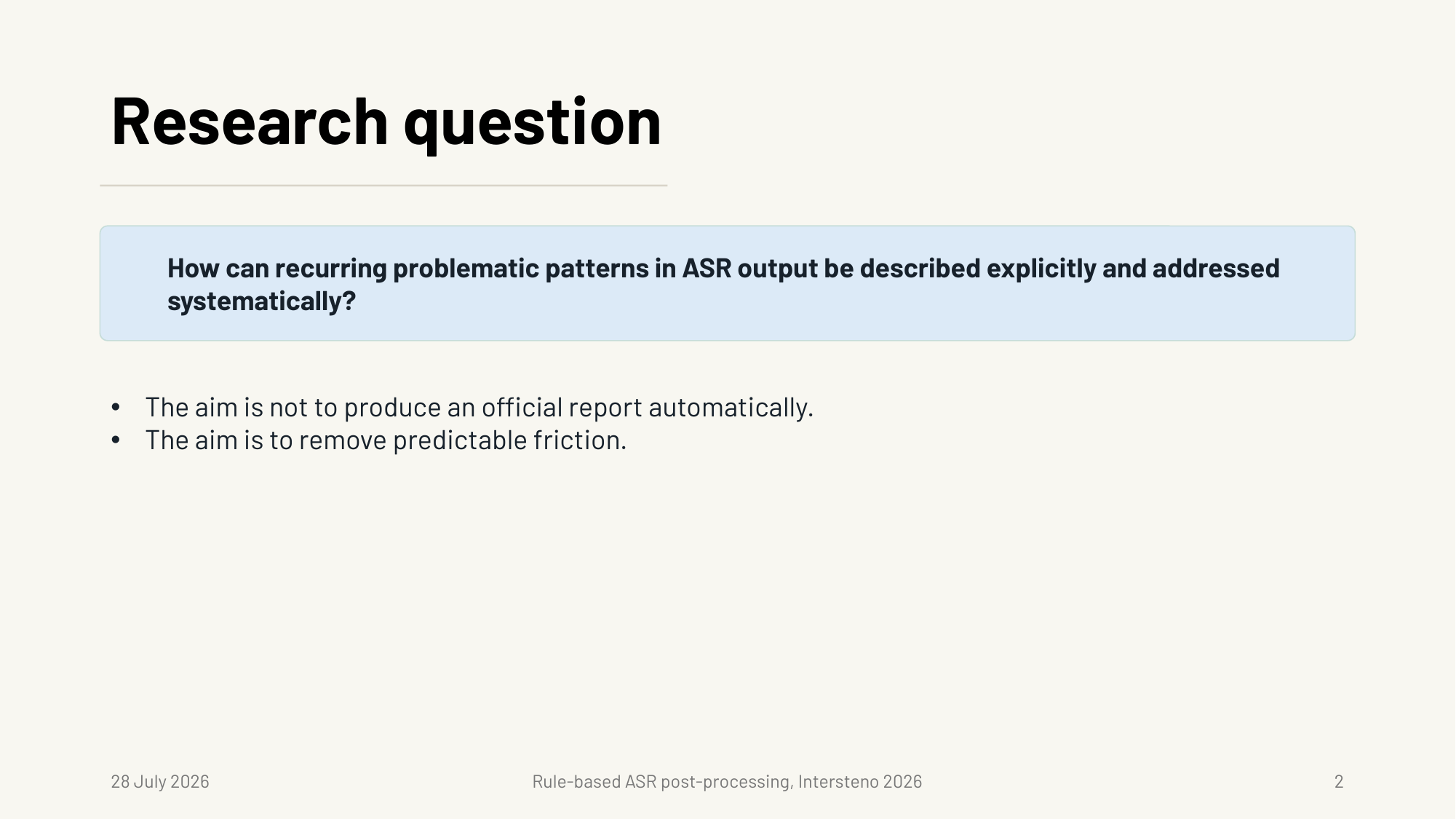

# Research question

How can recurring problematic patterns in ASR output be described explicitly and addressed systematically?
The aim is not to produce an official report automatically.
The aim is to remove predictable friction.
28 July 2026
Rule-based ASR post-processing, Intersteno 2026
2